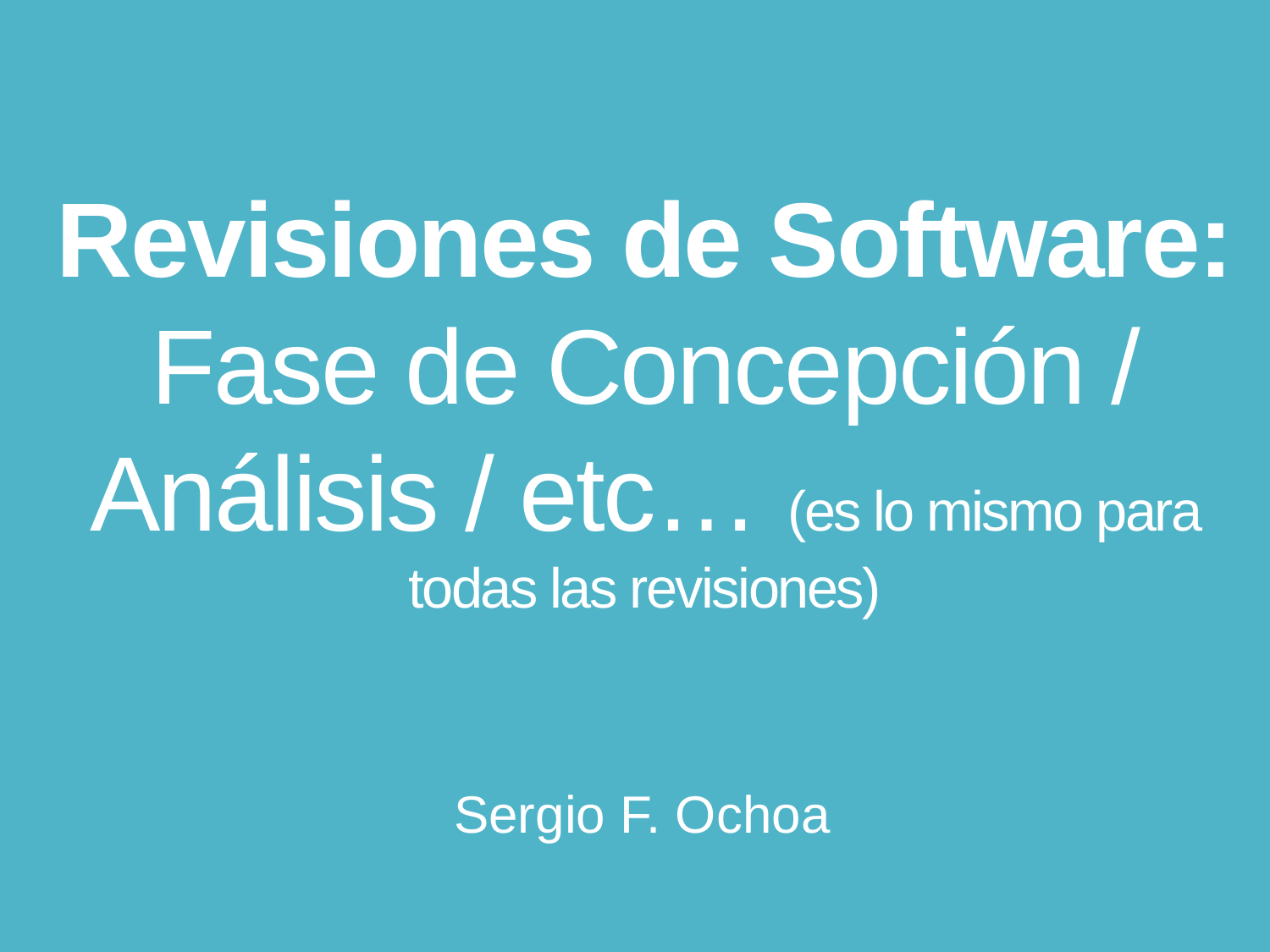

# Revisiones de Software: Fase de Concepción / Análisis / etc… (es lo mismo para todas las revisiones)

Sergio F. Ochoa